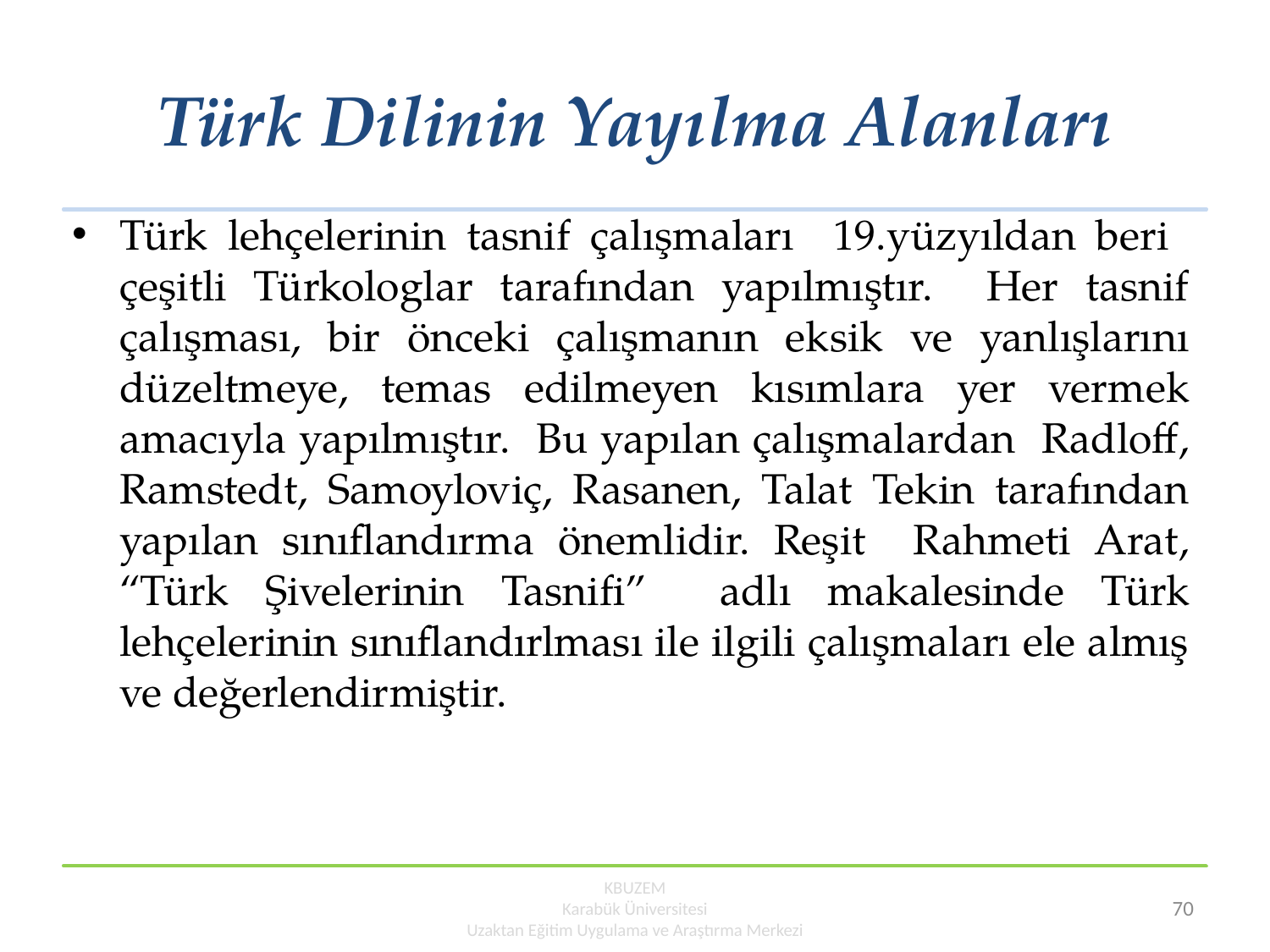

# Türk Dilinin Yayılma Alanları

Türk lehçelerinin tasnif çalışmaları  19.yüzyıldan beri  çeşitli Türkologlar tarafından yapılmıştır.  Her tasnif çalışması, bir önceki çalışmanın eksik ve yanlışlarını düzeltmeye, temas edilmeyen kısımlara yer vermek amacıyla yapılmıştır.  Bu yapılan çalışmalardan  Radloff, Ramstedt, Samoyloviç, Rasanen, Talat Tekin tarafından yapılan sınıflandırma önemlidir. Reşit  Rahmeti Arat, “Türk Şivelerinin Tasnifi”  adlı makalesinde Türk lehçelerinin sınıflandırlması ile ilgili çalışmaları ele almış ve değerlendirmiştir.
KBUZEM
Karabük Üniversitesi
Uzaktan Eğitim Uygulama ve Araştırma Merkezi
70